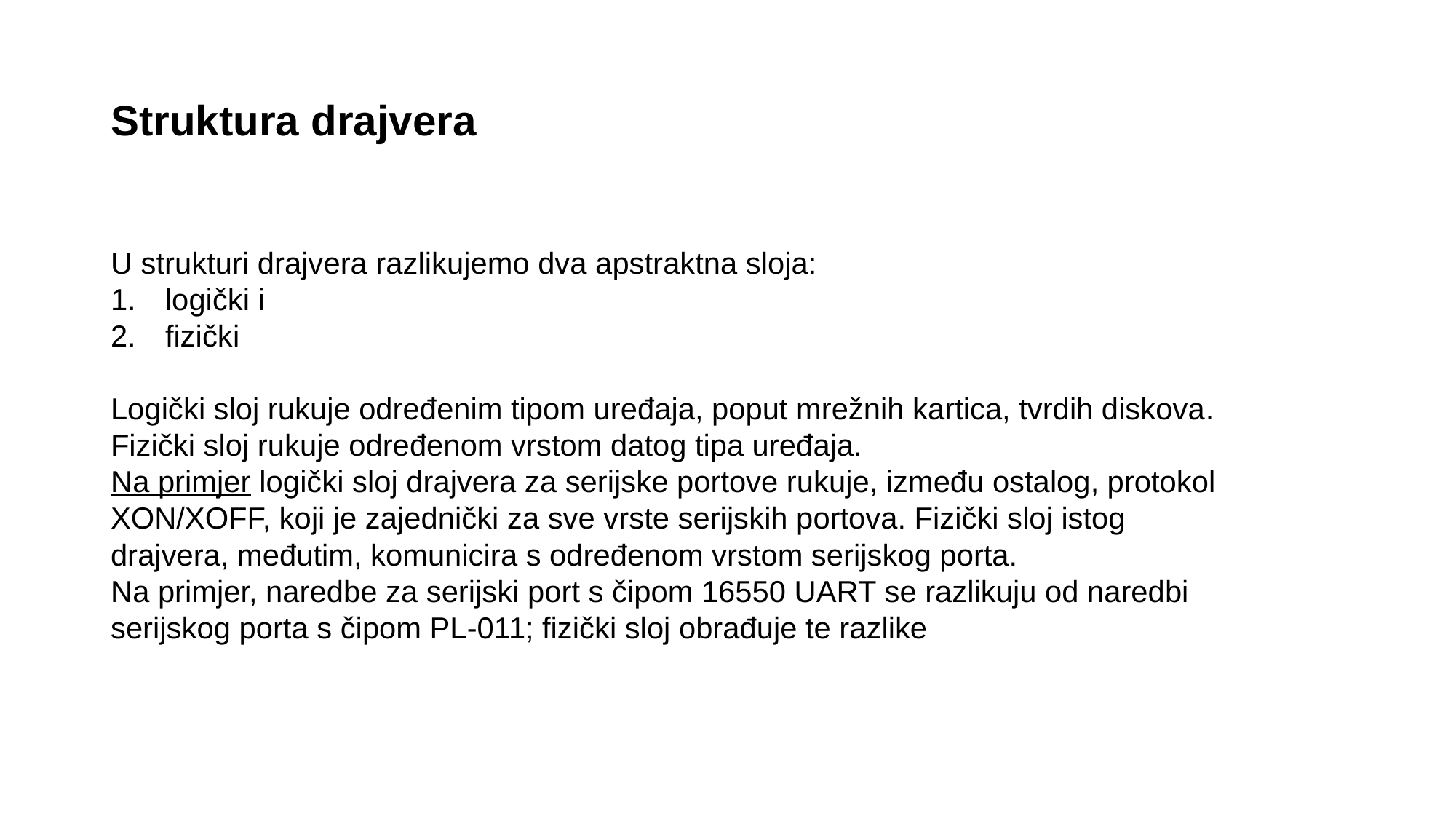

# Struktura drajvera
U strukturi drajvera razlikujemo dva apstraktna sloja:
logički i
fizički

Logički sloj rukuje određenim tipom uređaja, poput mrežnih kartica, tvrdih diskova. Fizički sloj rukuje određenom vrstom datog tipa uređaja.
Na primjer logički sloj drajvera za serijske portove rukuje, između ostalog, protokol XON/XOFF, koji je zajednički za sve vrste serijskih portova. Fizički sloj istog drajvera, međutim, komunicira s određenom vrstom serijskog porta.
Na primjer, naredbe za serijski port s čipom 16550 UART se razlikuju od naredbi serijskog porta s čipom PL-011; fizički sloj obrađuje te razlike